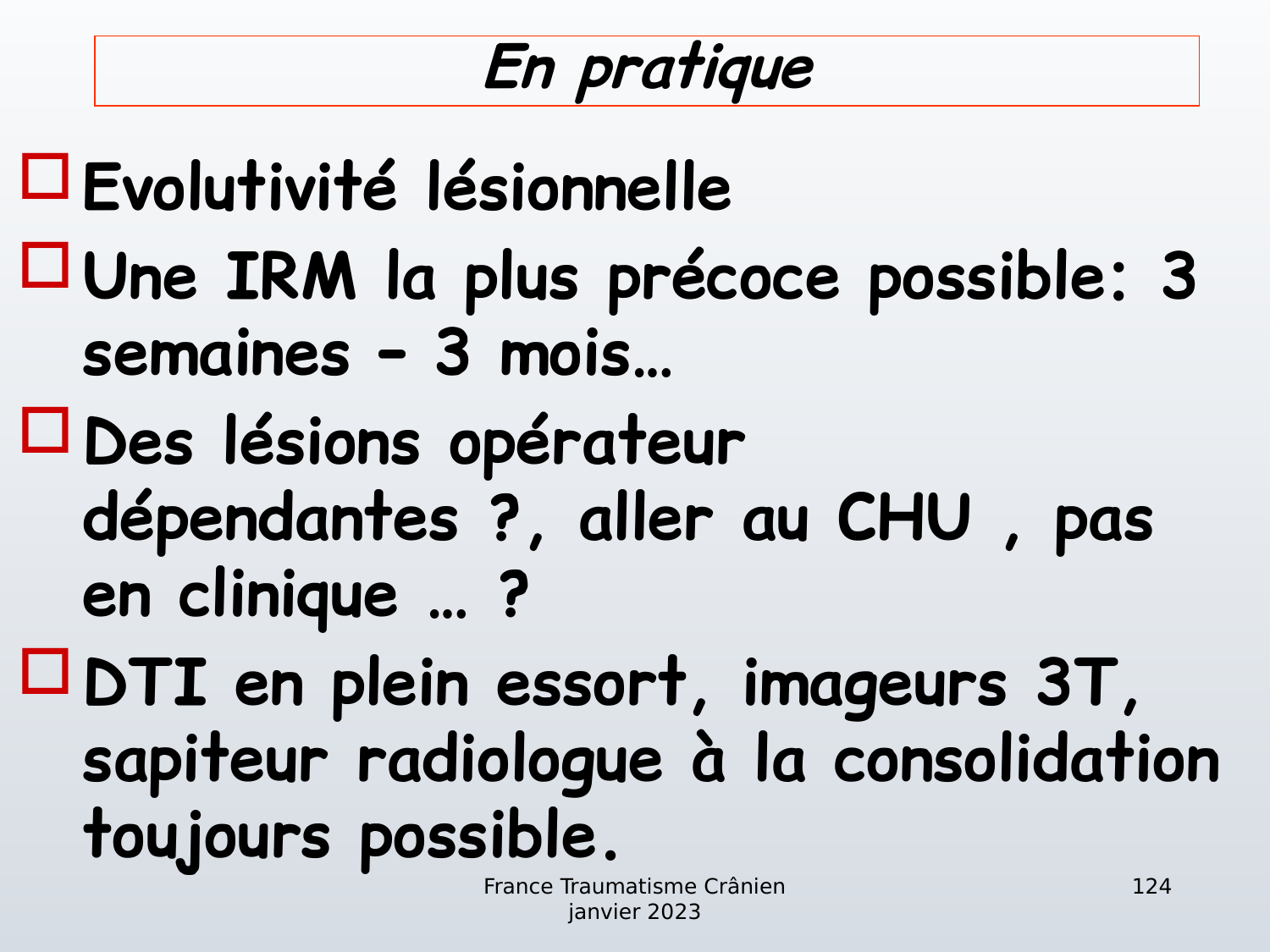

# En pratique

Evolutivité lésionnelle
Une IRM la plus précoce possible: 3 semaines – 3 mois…
Des lésions opérateur dépendantes ?, aller au CHU , pas en clinique … ?
DTI en plein essort, imageurs 3T, sapiteur radiologue à la consolidation toujours possible.
France Traumatisme Crânien janvier 2023
124